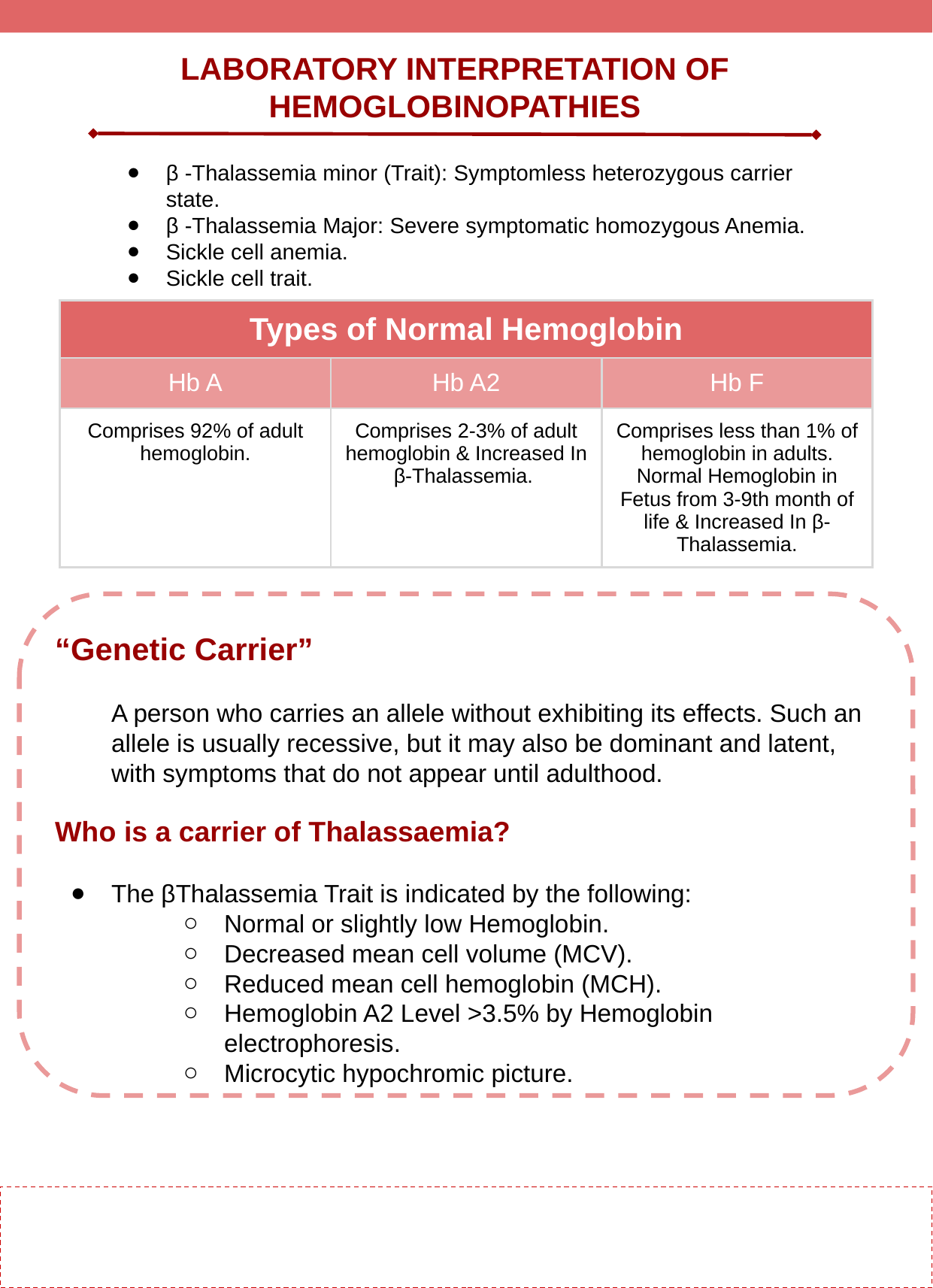

LABORATORY INTERPRETATION OF HEMOGLOBINOPATHIES
β -Thalassemia minor (Trait): Symptomless heterozygous carrier state.
β -Thalassemia Major: Severe symptomatic homozygous Anemia.
Sickle cell anemia.
Sickle cell trait.
| Types of Normal Hemoglobin |  |  |
| --- | --- | --- |
| Hb A | Hb A2 | Hb F |
| Comprises 92% of adult hemoglobin. | Comprises 2-3% of adult hemoglobin & Increased In β-Thalassemia. | Comprises less than 1% of hemoglobin in adults. Normal Hemoglobin in Fetus from 3-9th month of life & Increased In β-Thalassemia. |
“Genetic Carrier”

A person who carries an allele without exhibiting its effects. Such an allele is usually recessive, but it may also be dominant and latent, with symptoms that do not appear until adulthood.

Who is a carrier of Thalassaemia?

The βThalassemia Trait is indicated by the following:
Normal or slightly low Hemoglobin.
Decreased mean cell volume (MCV).
Reduced mean cell hemoglobin (MCH).
Hemoglobin A2 Level >3.5% by Hemoglobin electrophoresis.
Microcytic hypochromic picture.